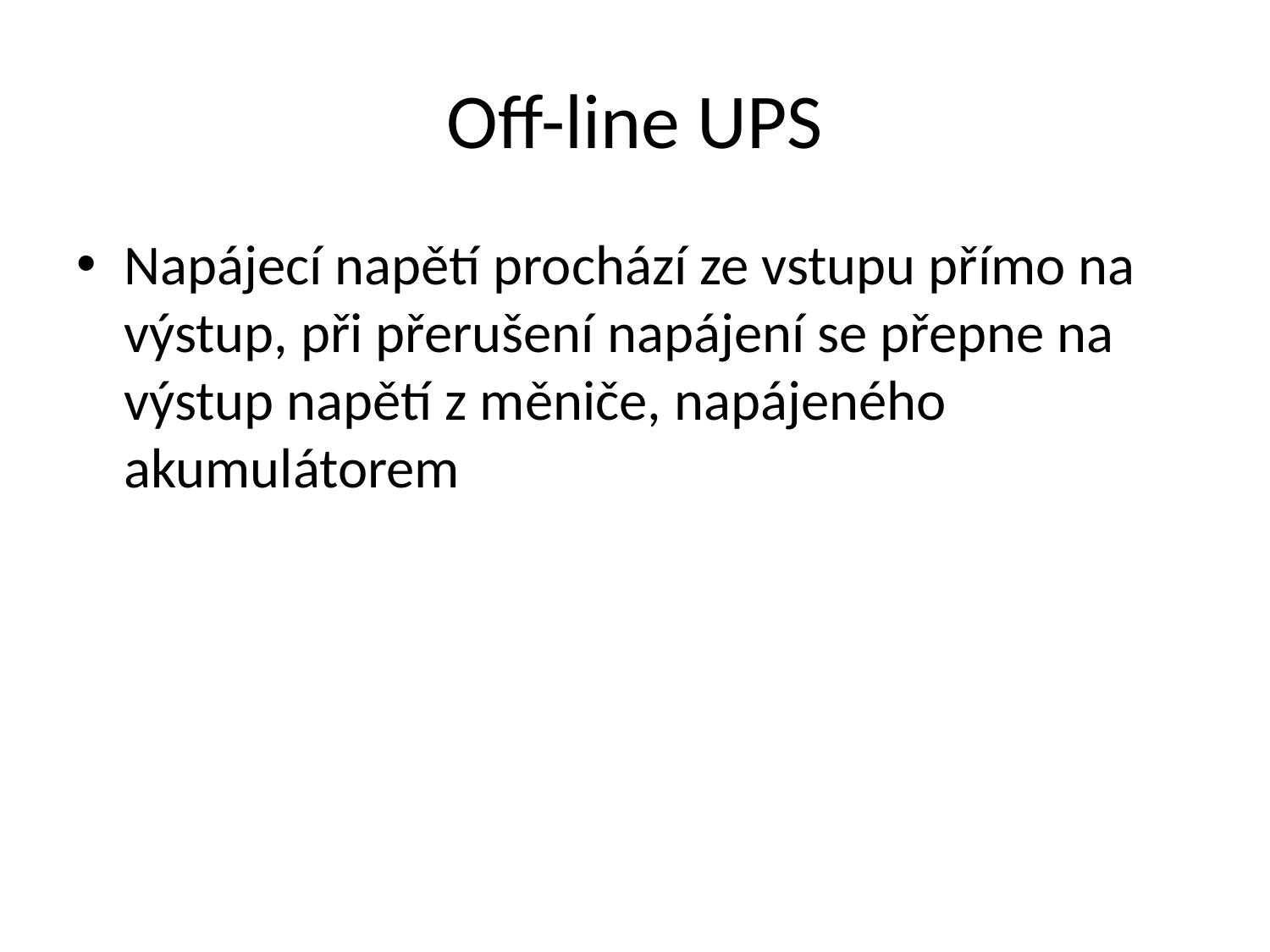

# Off-line UPS
Napájecí napětí prochází ze vstupu přímo na výstup, při přerušení napájení se přepne na výstup napětí z měniče, napájeného akumulátorem